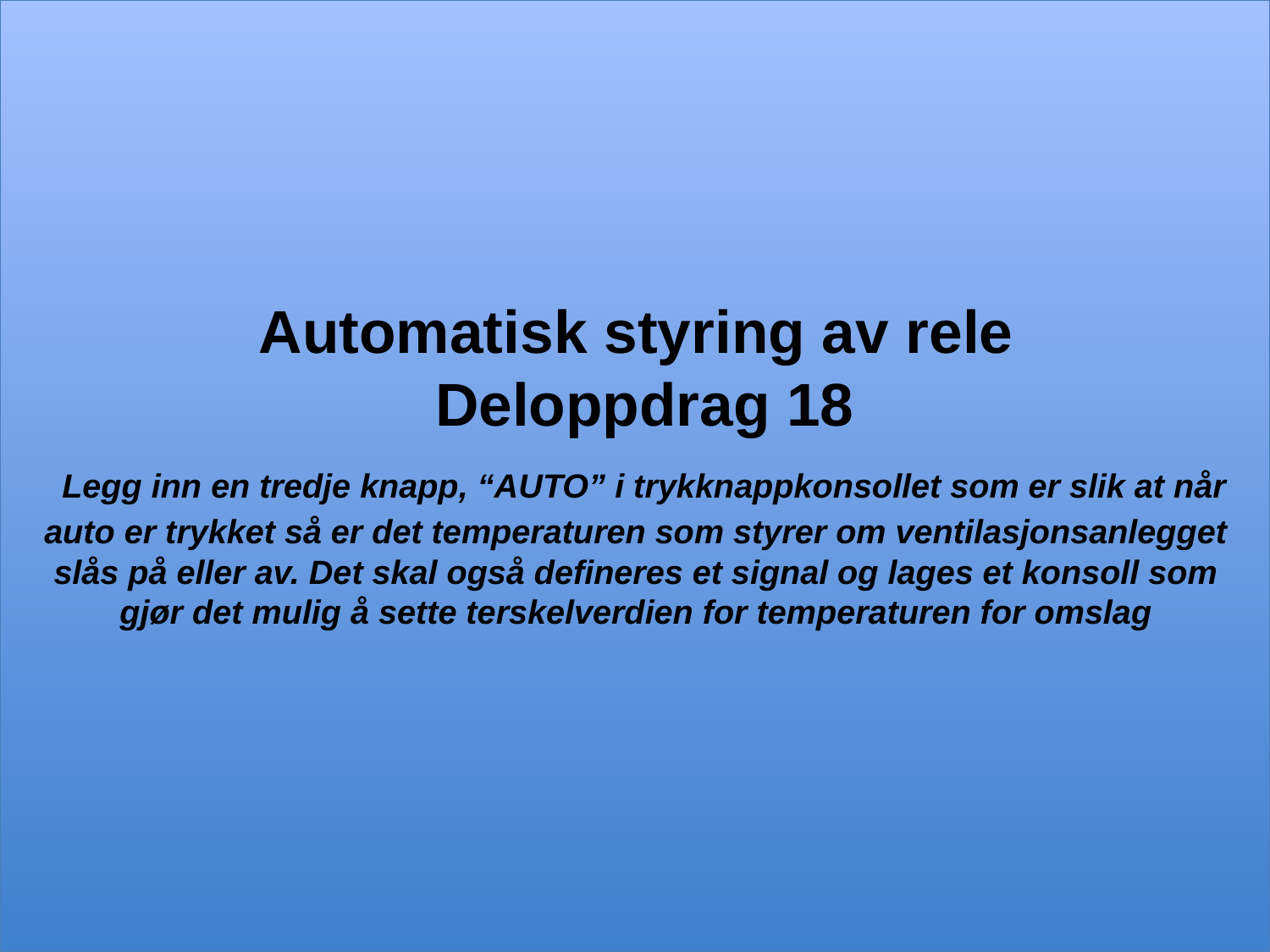

# Automatisk styring av rele Deloppdrag 18 Legg inn en tredje knapp, “AUTO” i trykknappkonsollet som er slik at når auto er trykket så er det temperaturen som styrer om ventilasjonsanlegget slås på eller av. Det skal også defineres et signal og lages et konsoll som gjør det mulig å sette terskelverdien for temperaturen for omslag